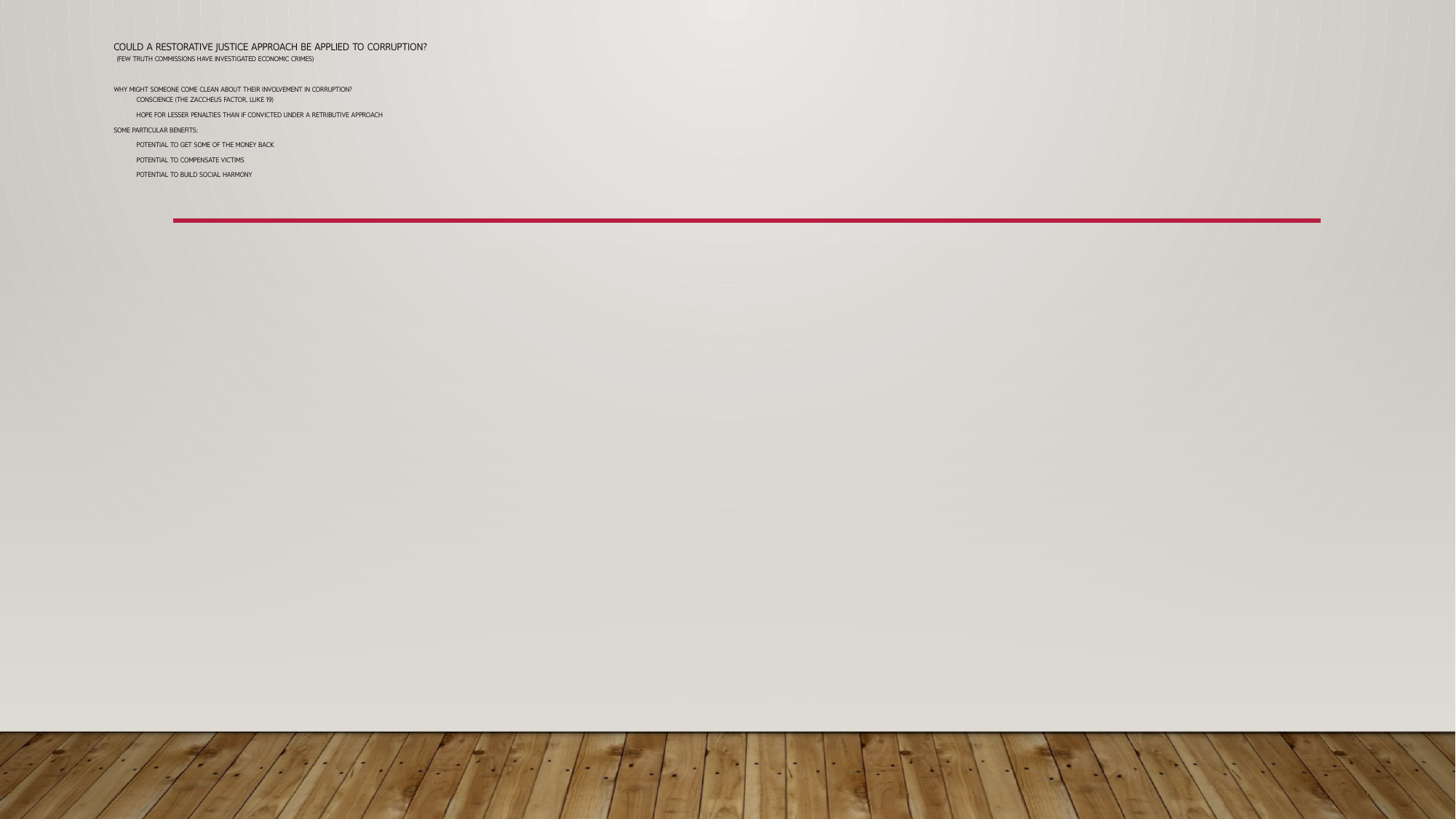

# Could a restorative justice approach be applied to corruption? (few truth commissions have investigated economic crimes) Why might someone come clean about their involvement in corruption? Conscience (the Zaccheus factor, LUKE 19) HOPE for Lesser penalties THAN IF CONVICTED under a retributive approach Some particular benefits: Potential to get some of the money back Potential to compensate victims Potential to build social harmony